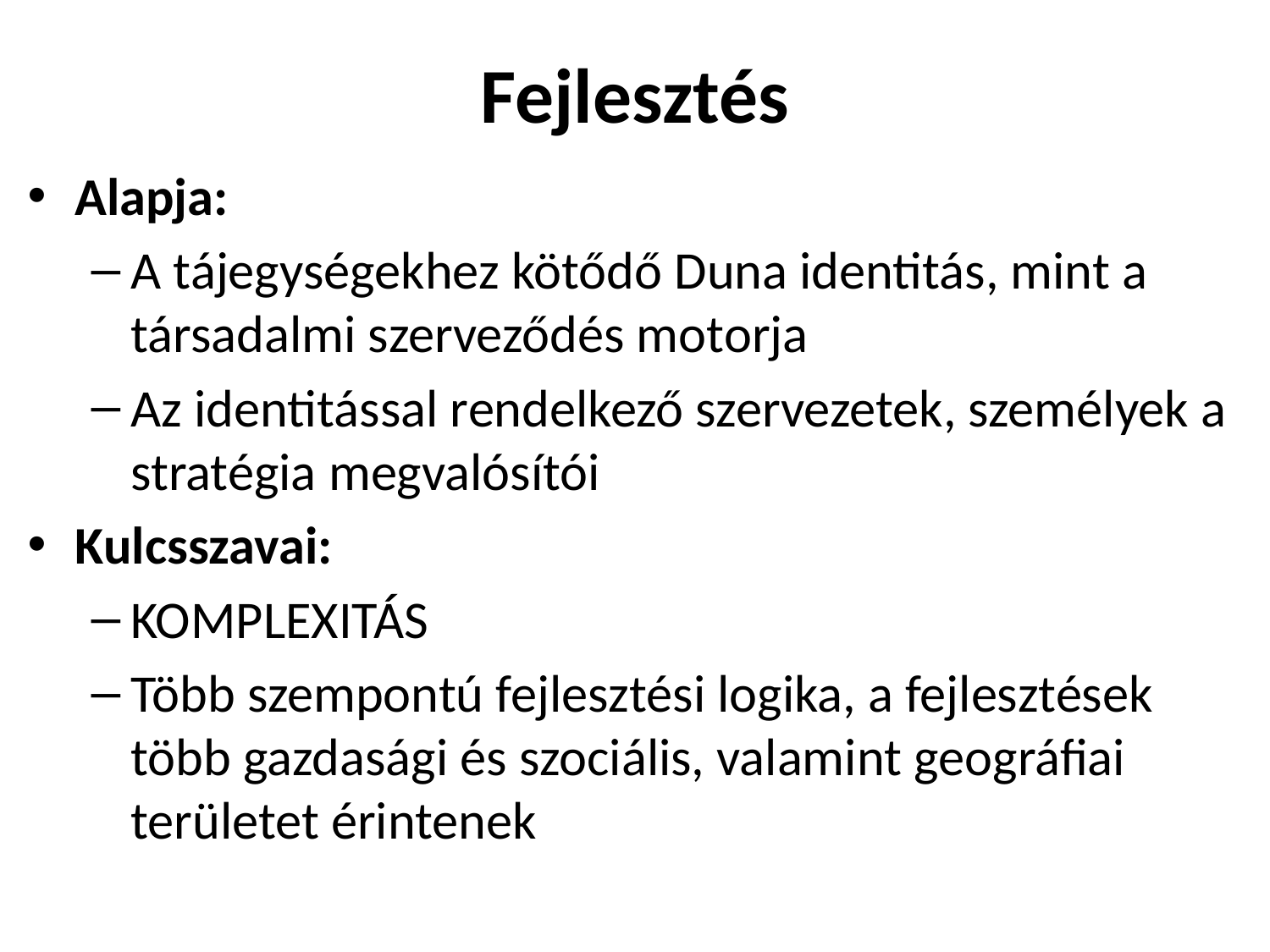

# Fejlesztés
Alapja:
A tájegységekhez kötődő Duna identitás, mint a társadalmi szerveződés motorja
Az identitással rendelkező szervezetek, személyek a stratégia megvalósítói
Kulcsszavai:
KOMPLEXITÁS
Több szempontú fejlesztési logika, a fejlesztések több gazdasági és szociális, valamint geográfiai területet érintenek